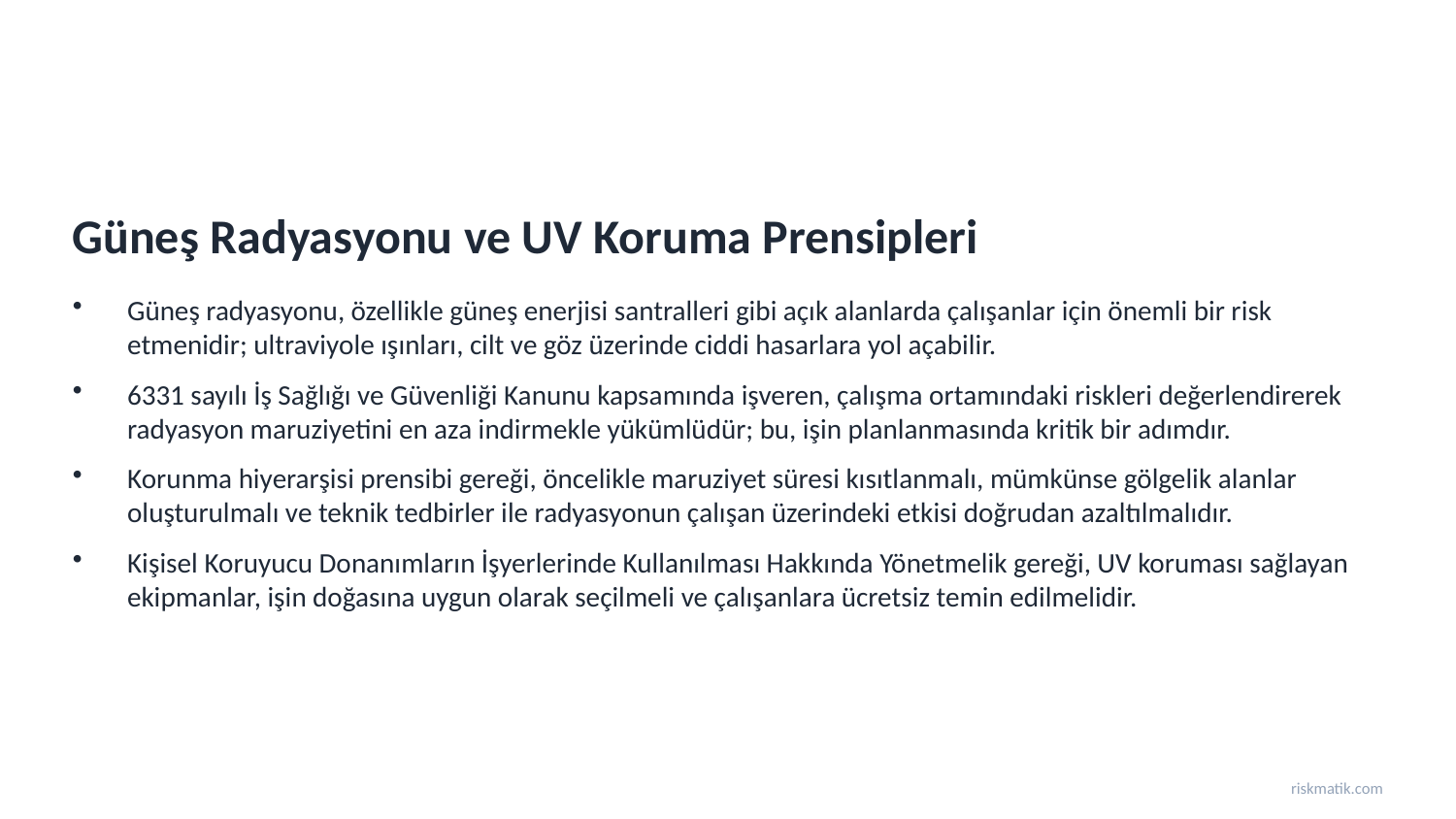

Güneş Radyasyonu ve UV Koruma Prensipleri
Güneş radyasyonu, özellikle güneş enerjisi santralleri gibi açık alanlarda çalışanlar için önemli bir risk etmenidir; ultraviyole ışınları, cilt ve göz üzerinde ciddi hasarlara yol açabilir.
6331 sayılı İş Sağlığı ve Güvenliği Kanunu kapsamında işveren, çalışma ortamındaki riskleri değerlendirerek radyasyon maruziyetini en aza indirmekle yükümlüdür; bu, işin planlanmasında kritik bir adımdır.
Korunma hiyerarşisi prensibi gereği, öncelikle maruziyet süresi kısıtlanmalı, mümkünse gölgelik alanlar oluşturulmalı ve teknik tedbirler ile radyasyonun çalışan üzerindeki etkisi doğrudan azaltılmalıdır.
Kişisel Koruyucu Donanımların İşyerlerinde Kullanılması Hakkında Yönetmelik gereği, UV koruması sağlayan ekipmanlar, işin doğasına uygun olarak seçilmeli ve çalışanlara ücretsiz temin edilmelidir.
riskmatik.com